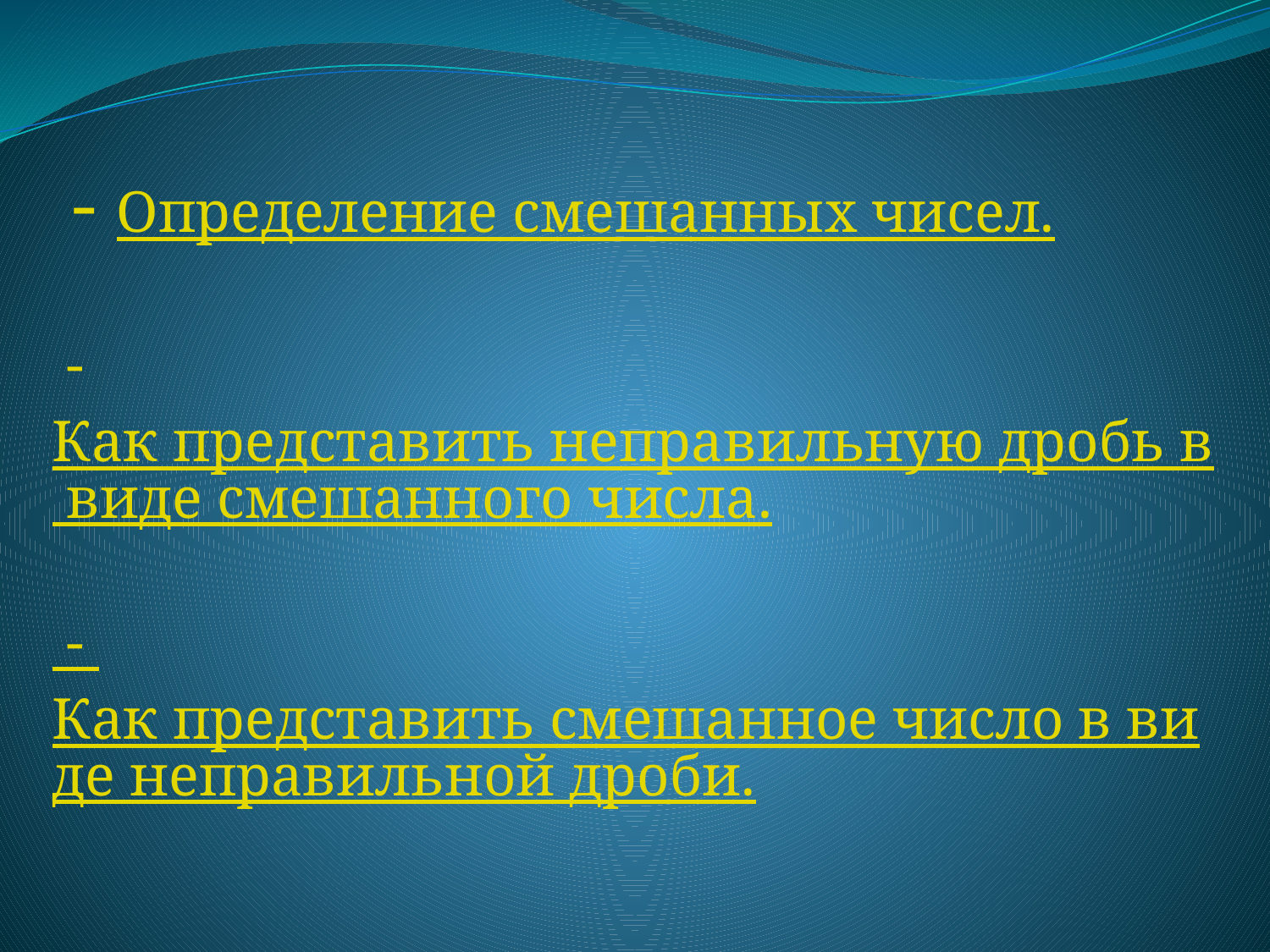

- Определение смешанных чисел.

 - Как представить неправильную дробь в виде смешанного числа.

 - Как представить смешанное число в виде неправильной дроби.